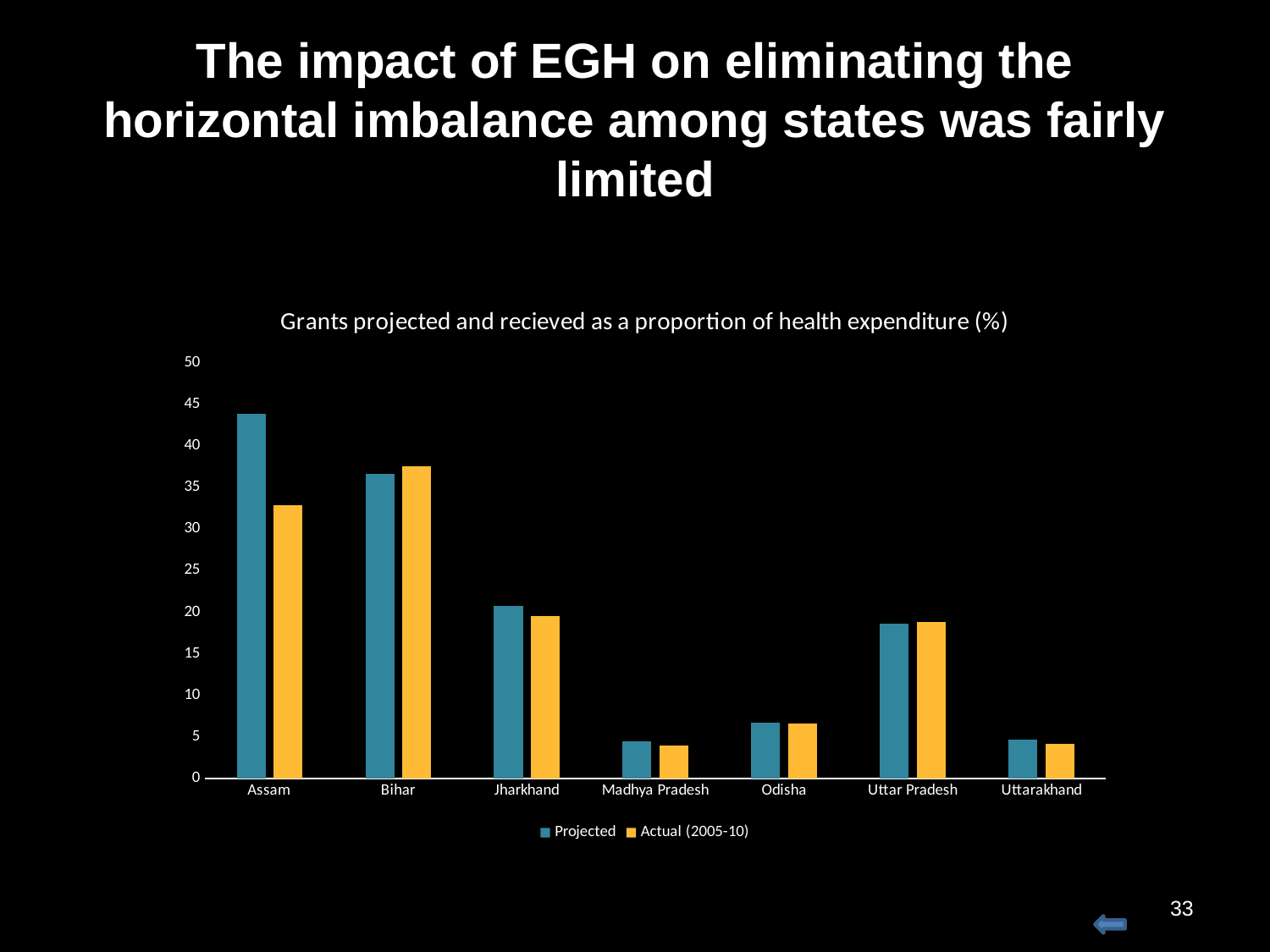

# The impact of EGH on eliminating the horizontal imbalance among states was fairly limited

### Chart: Grants projected and recieved as a proportion of health expenditure (%)

| Category | Projected | Actual (2005-10) |
|---|---|---|
| Assam | 43.8 | 32.9 |
| Bihar | 36.6 | 37.5 |
| Jharkhand | 20.7 | 19.5 |
| Madhya Pradesh | 4.5 | 4.0 |
| Odisha | 6.7 | 6.6 |
| Uttar Pradesh | 18.6 | 18.8 |
| Uttarakhand | 4.7 | 4.2 |
33